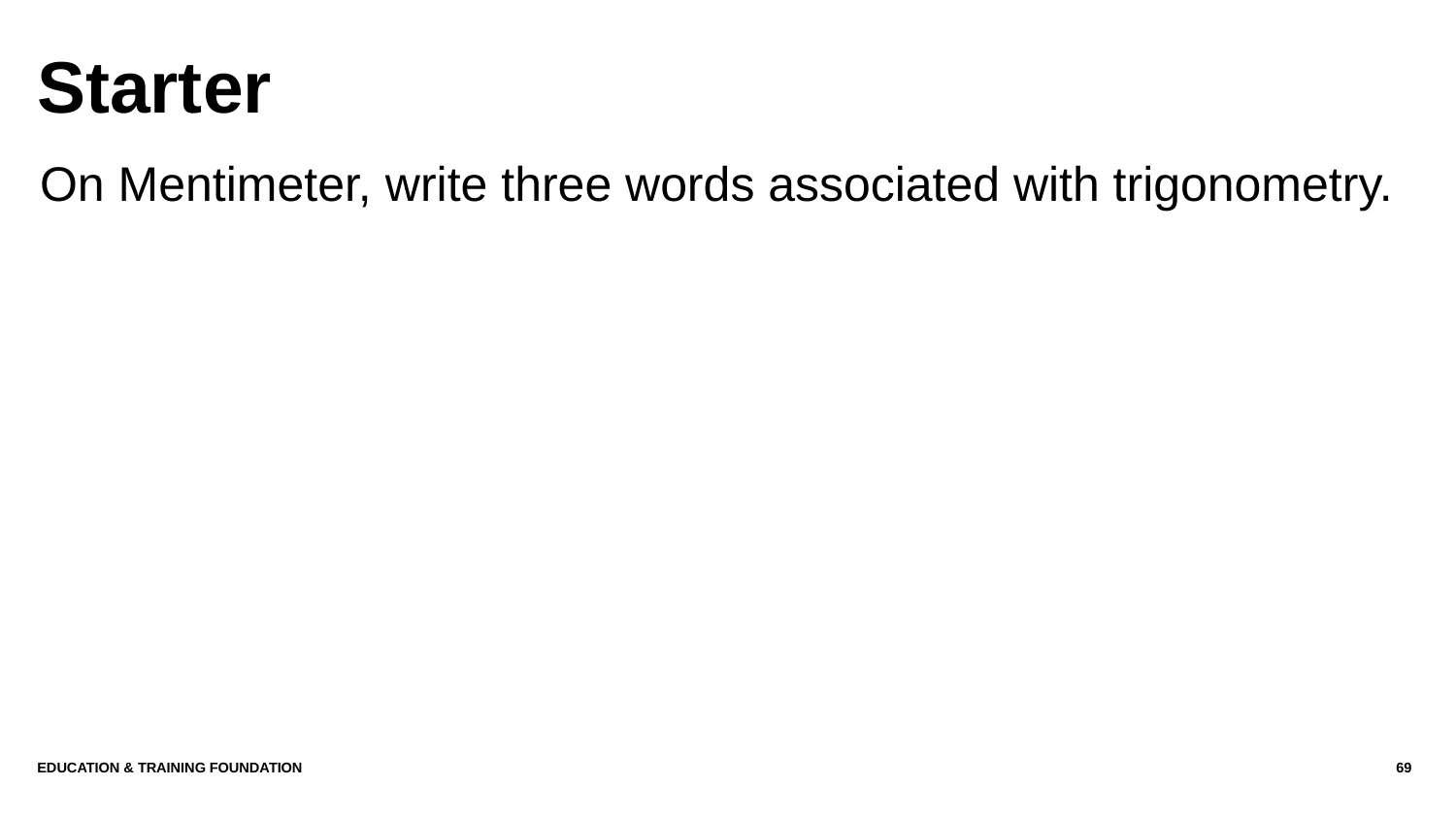

# Starter
On Mentimeter, write three words associated with trigonometry.
Education & Training Foundation
69